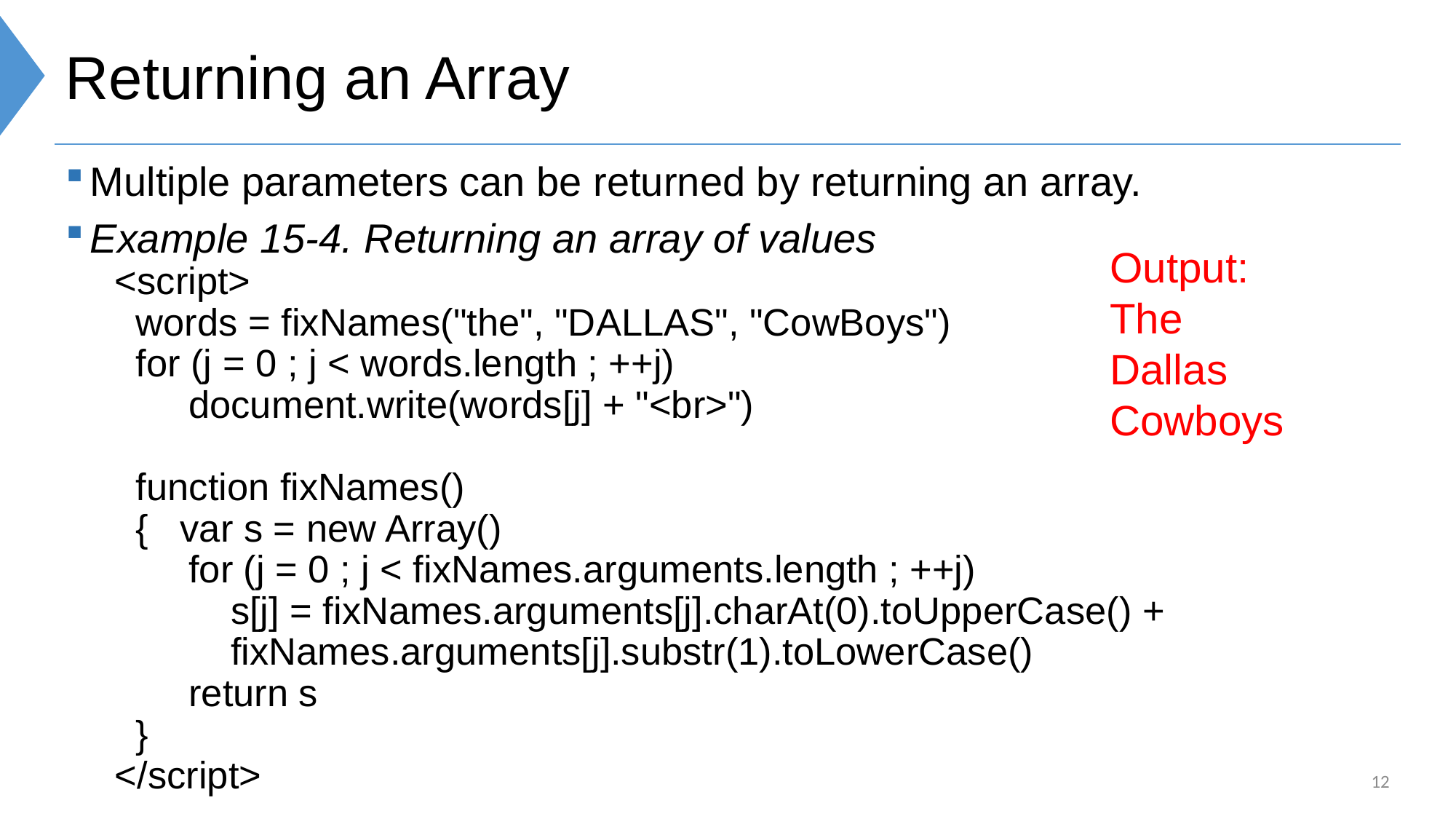

# Returning an Array
Multiple parameters can be returned by returning an array.
Example 15-4. Returning an array of values
<script>
  words = fixNames("the", "DALLAS", "CowBoys")
  for (j = 0 ; j < words.length ; ++j)
       document.write(words[j] + "<br>")

  function fixNames()
  {   var s = new Array()
       for (j = 0 ; j < fixNames.arguments.length ; ++j)
           s[j] = fixNames.arguments[j].charAt(0).toUpperCase() +
           fixNames.arguments[j].substr(1).toLowerCase()
       return s
  }
</script>

Output:
The
Dallas
Cowboys
12